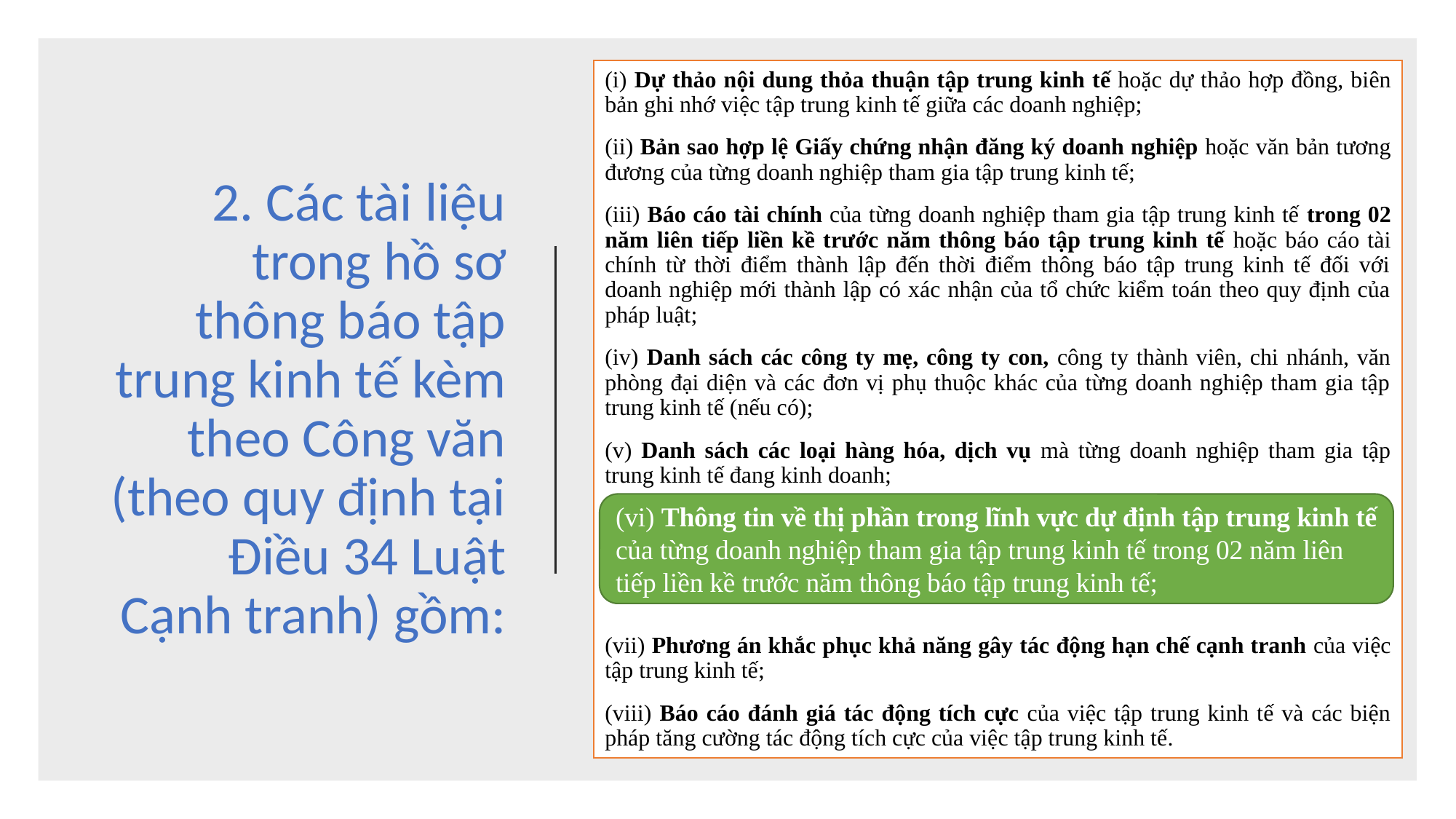

(i) Dự thảo nội dung thỏa thuận tập trung kinh tế hoặc dự thảo hợp đồng, biên bản ghi nhớ việc tập trung kinh tế giữa các doanh nghiệp;
(ii) Bản sao hợp lệ Giấy chứng nhận đăng ký doanh nghiệp hoặc văn bản tương đương của từng doanh nghiệp tham gia tập trung kinh tế;
(iii) Báo cáo tài chính của từng doanh nghiệp tham gia tập trung kinh tế trong 02 năm liên tiếp liền kề trước năm thông báo tập trung kinh tế hoặc báo cáo tài chính từ thời điểm thành lập đến thời điểm thông báo tập trung kinh tế đối với doanh nghiệp mới thành lập có xác nhận của tổ chức kiểm toán theo quy định của pháp luật;
(iv) Danh sách các công ty mẹ, công ty con, công ty thành viên, chi nhánh, văn phòng đại diện và các đơn vị phụ thuộc khác của từng doanh nghiệp tham gia tập trung kinh tế (nếu có);
(v) Danh sách các loại hàng hóa, dịch vụ mà từng doanh nghiệp tham gia tập trung kinh tế đang kinh doanh;

(vii) Phương án khắc phục khả năng gây tác động hạn chế cạnh tranh của việc tập trung kinh tế;
(viii) Báo cáo đánh giá tác động tích cực của việc tập trung kinh tế và các biện pháp tăng cường tác động tích cực của việc tập trung kinh tế.
2. Các tài liệu trong hồ sơ thông báo tập trung kinh tế kèm theo Công văn (theo quy định tại Điều 34 Luật Cạnh tranh) gồm:

(vi) Thông tin về thị phần trong lĩnh vực dự định tập trung kinh tế của từng doanh nghiệp tham gia tập trung kinh tế trong 02 năm liên tiếp liền kề trước năm thông báo tập trung kinh tế;